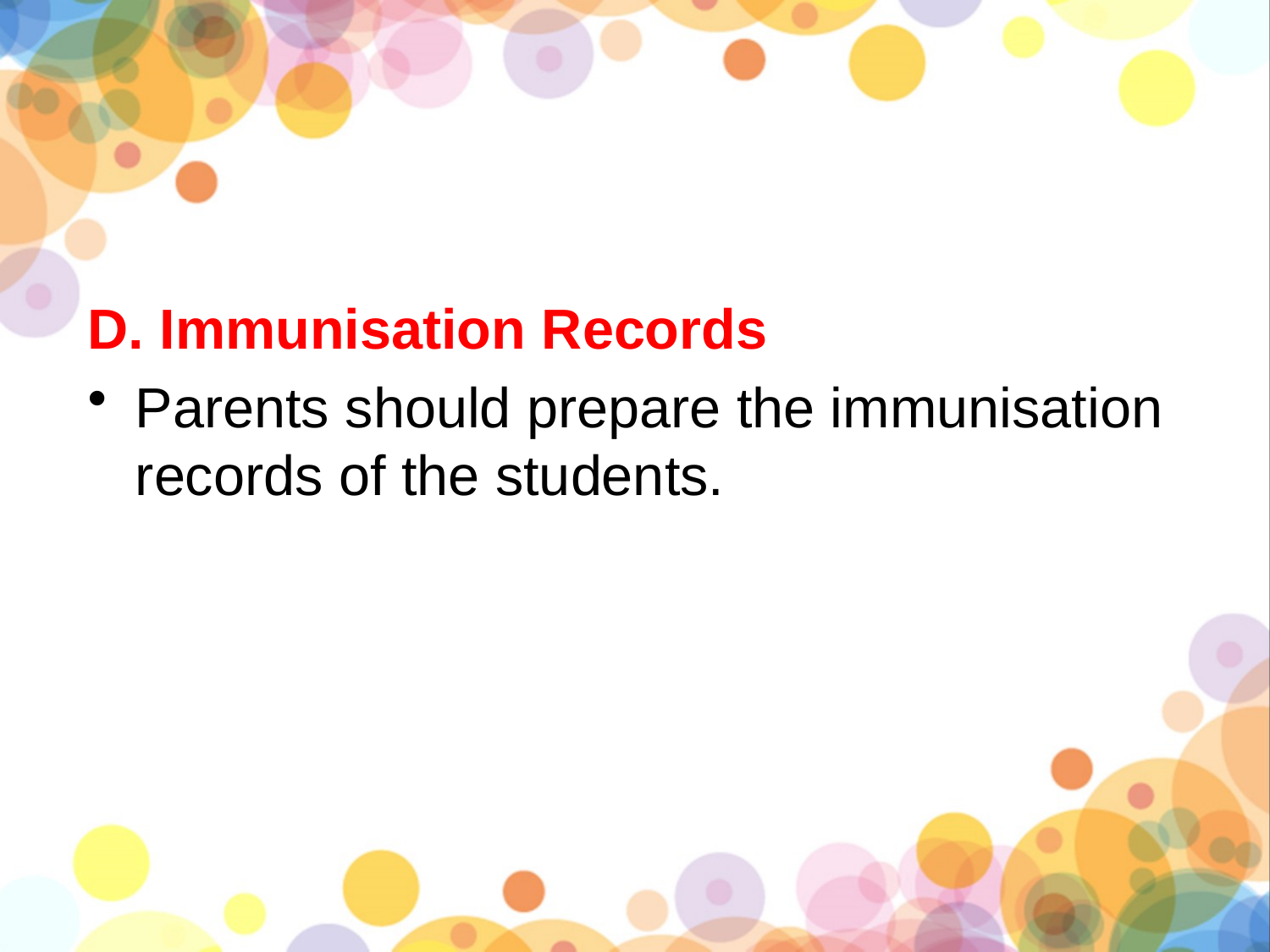

D. Immunisation Records
Parents should prepare the immunisation records of the students.